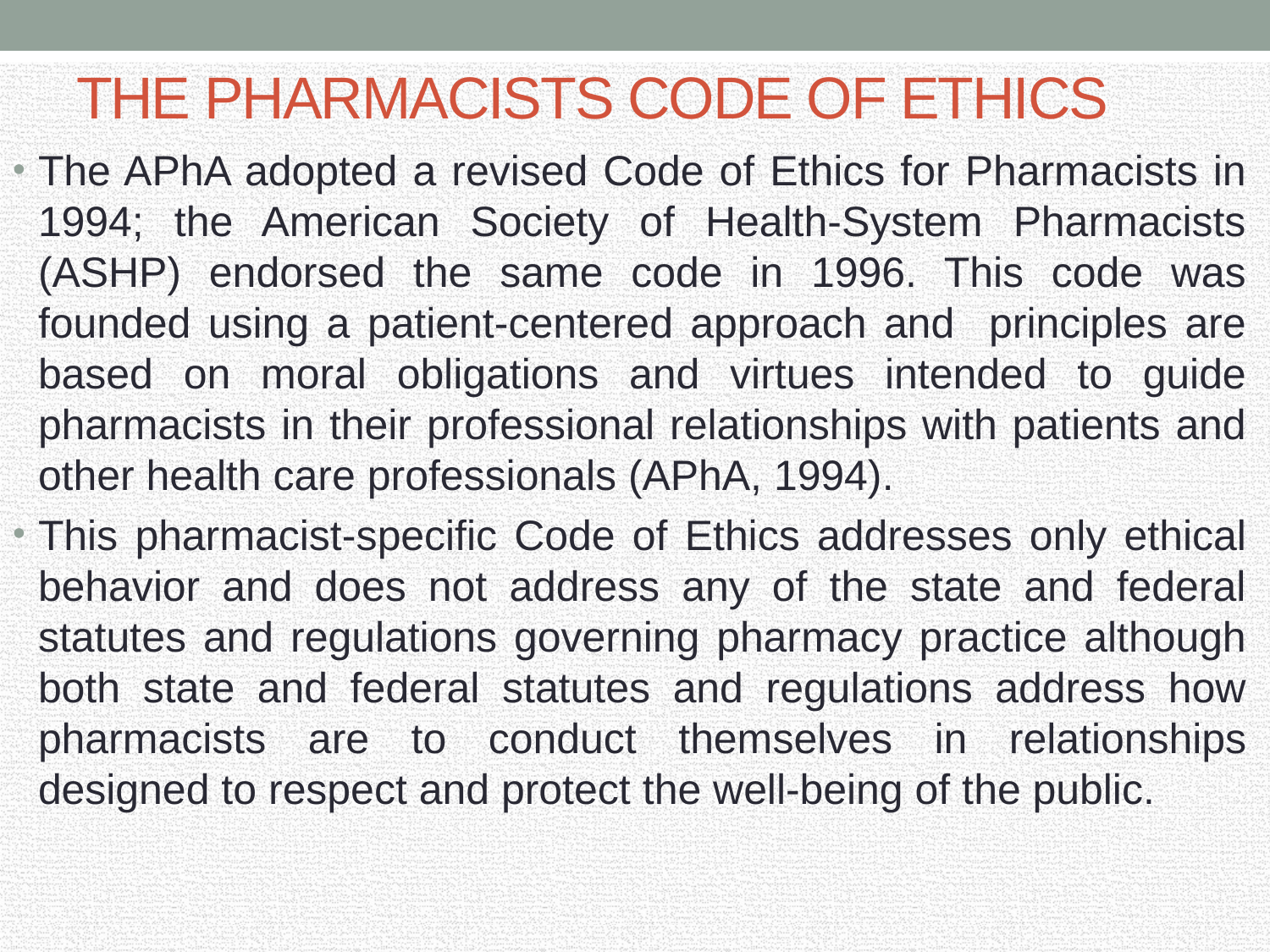

# THE PHARMACISTS CODE OF ETHICS
The APhA adopted a revised Code of Ethics for Pharmacists in 1994; the American Society of Health-System Pharmacists (ASHP) endorsed the same code in 1996. This code was founded using a patient-centered approach and  principles are based on moral obligations and virtues intended to guide pharmacists in their professional relationships with patients and other health care professionals (APhA, 1994).
This pharmacist-specific Code of Ethics addresses only ethical behavior and does not address any of the state and federal statutes and regulations governing pharmacy practice although both state and federal statutes and regulations address how pharmacists are to conduct themselves in relationships designed to respect and protect the well-being of the public.